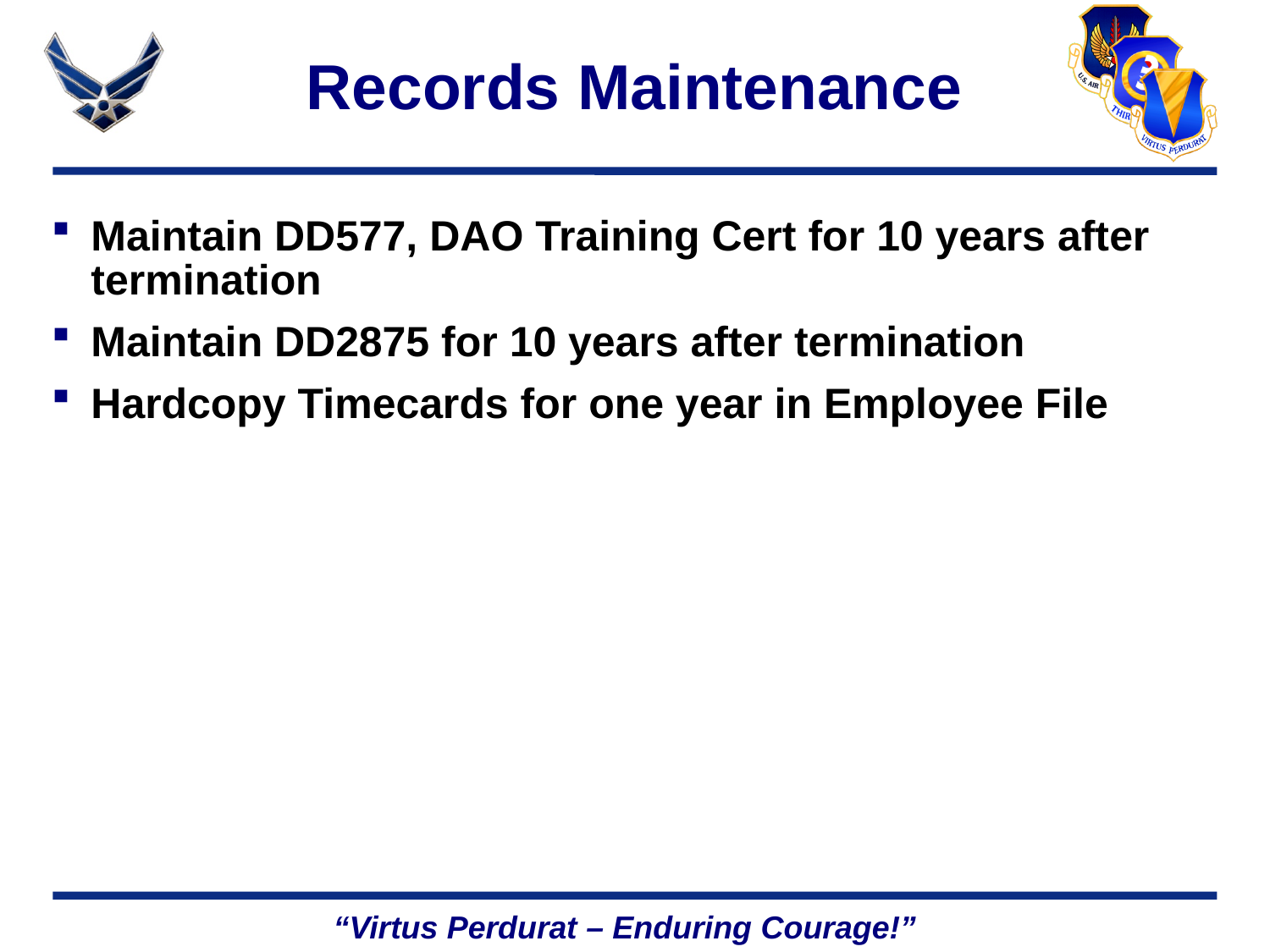

# Records Maintenance
Maintain DD577, DAO Training Cert for 10 years after termination
Maintain DD2875 for 10 years after termination
Hardcopy Timecards for one year in Employee File